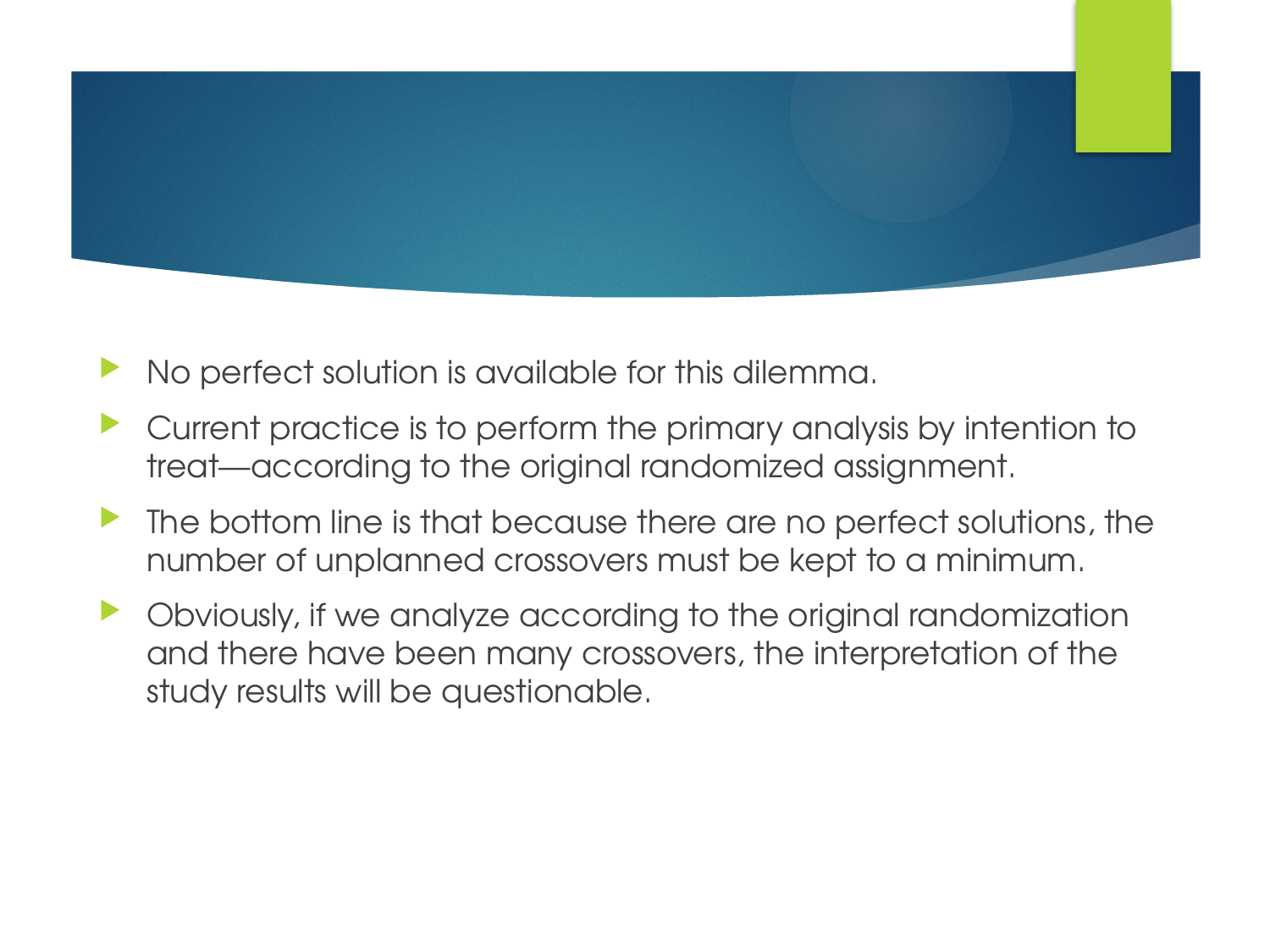

#
No perfect solution is available for this dilemma.
Current practice is to perform the primary analysis by intention to treat—according to the original randomized assignment.
The bottom line is that because there are no perfect solutions, the number of unplanned crossovers must be kept to a minimum.
Obviously, if we analyze according to the original randomization and there have been many crossovers, the interpretation of the study results will be questionable.